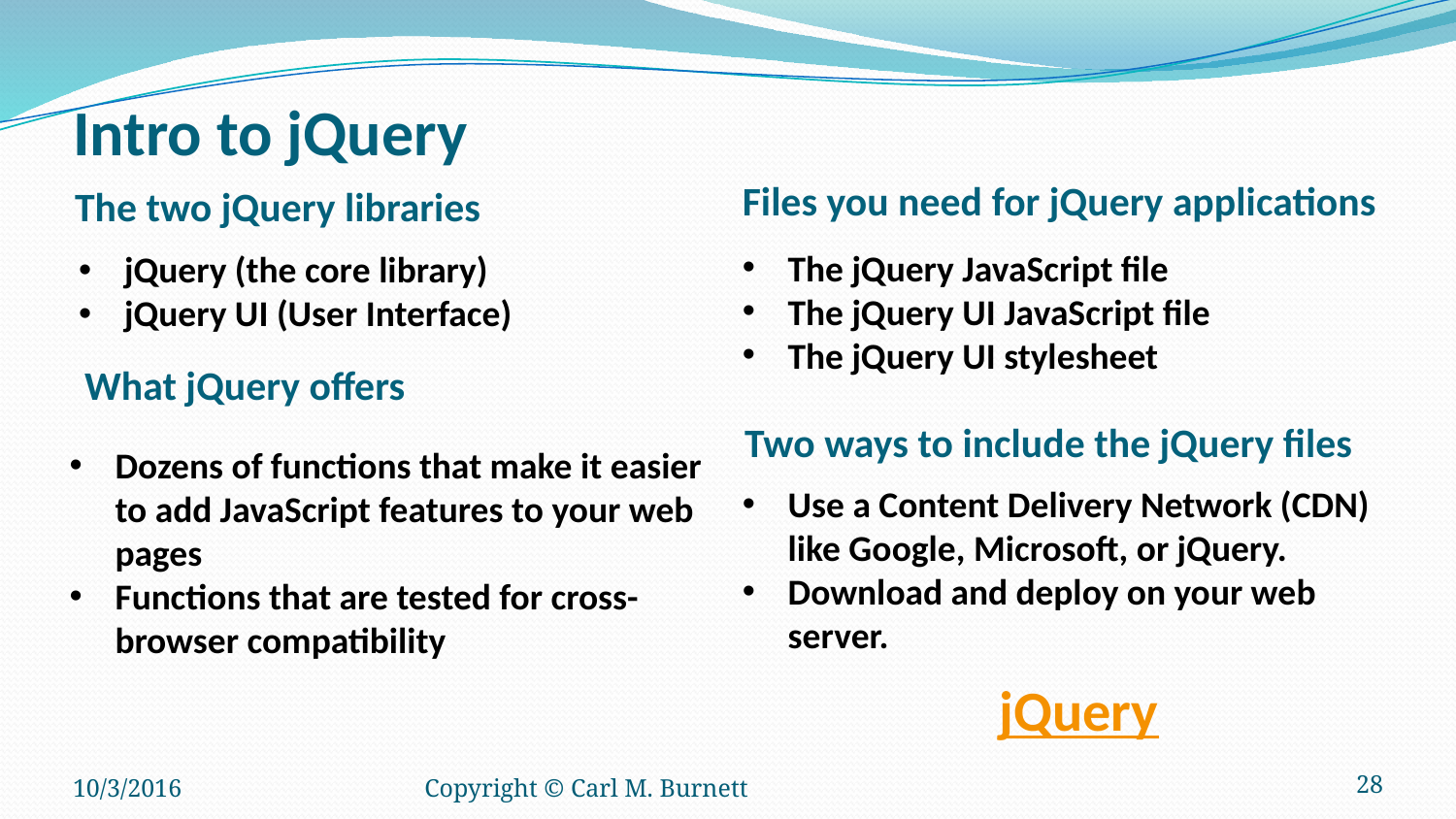

# Intro to jQuery
Files you need for jQuery applications
The two jQuery libraries
The jQuery JavaScript file
The jQuery UI JavaScript file
The jQuery UI stylesheet
jQuery (the core library)
jQuery UI (User Interface)
What jQuery offers
Two ways to include the jQuery files
Dozens of functions that make it easier to add JavaScript features to your web pages
Functions that are tested for cross-browser compatibility
Use a Content Delivery Network (CDN) like Google, Microsoft, or jQuery.
Download and deploy on your web server.
jQuery
10/3/2016
Copyright © Carl M. Burnett
28